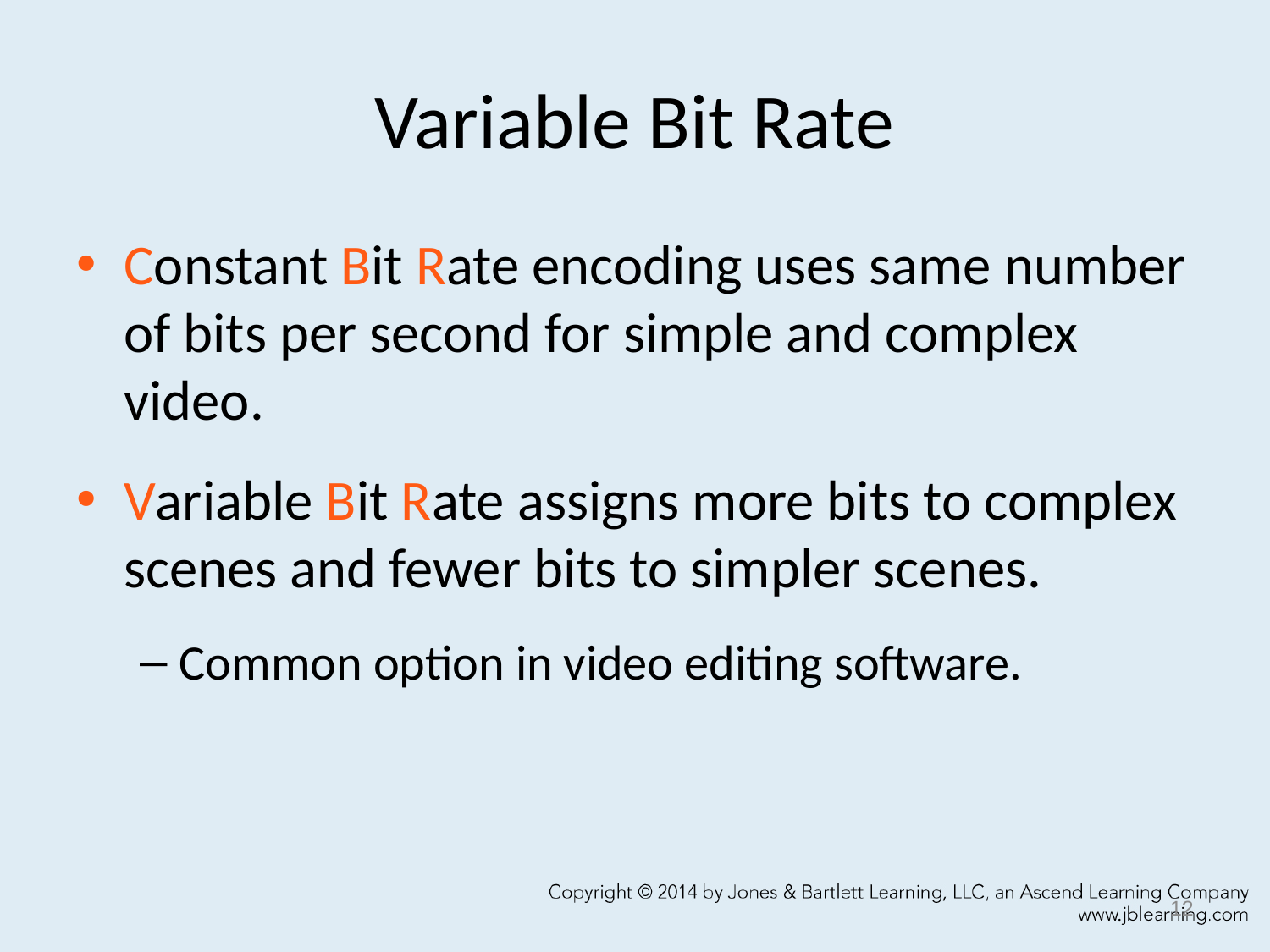

# Variable Bit Rate
Constant Bit Rate encoding uses same number of bits per second for simple and complex video.
Variable Bit Rate assigns more bits to complex scenes and fewer bits to simpler scenes.
Common option in video editing software.
12